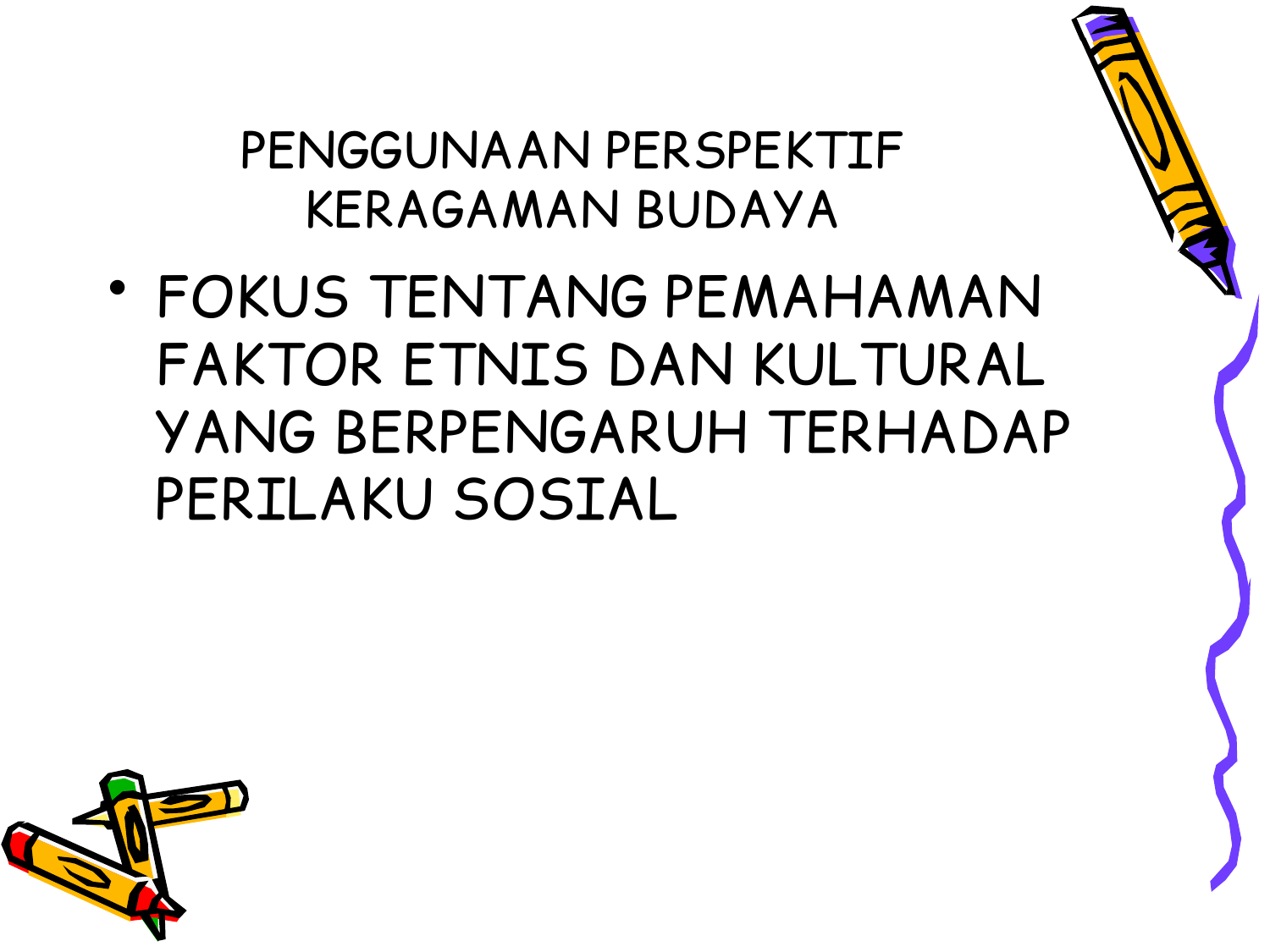

# PENGGUNAAN PERSPEKTIF KERAGAMAN BUDAYA
FOKUS TENTANG PEMAHAMAN FAKTOR ETNIS DAN KULTURAL YANG BERPENGARUH TERHADAP PERILAKU SOSIAL